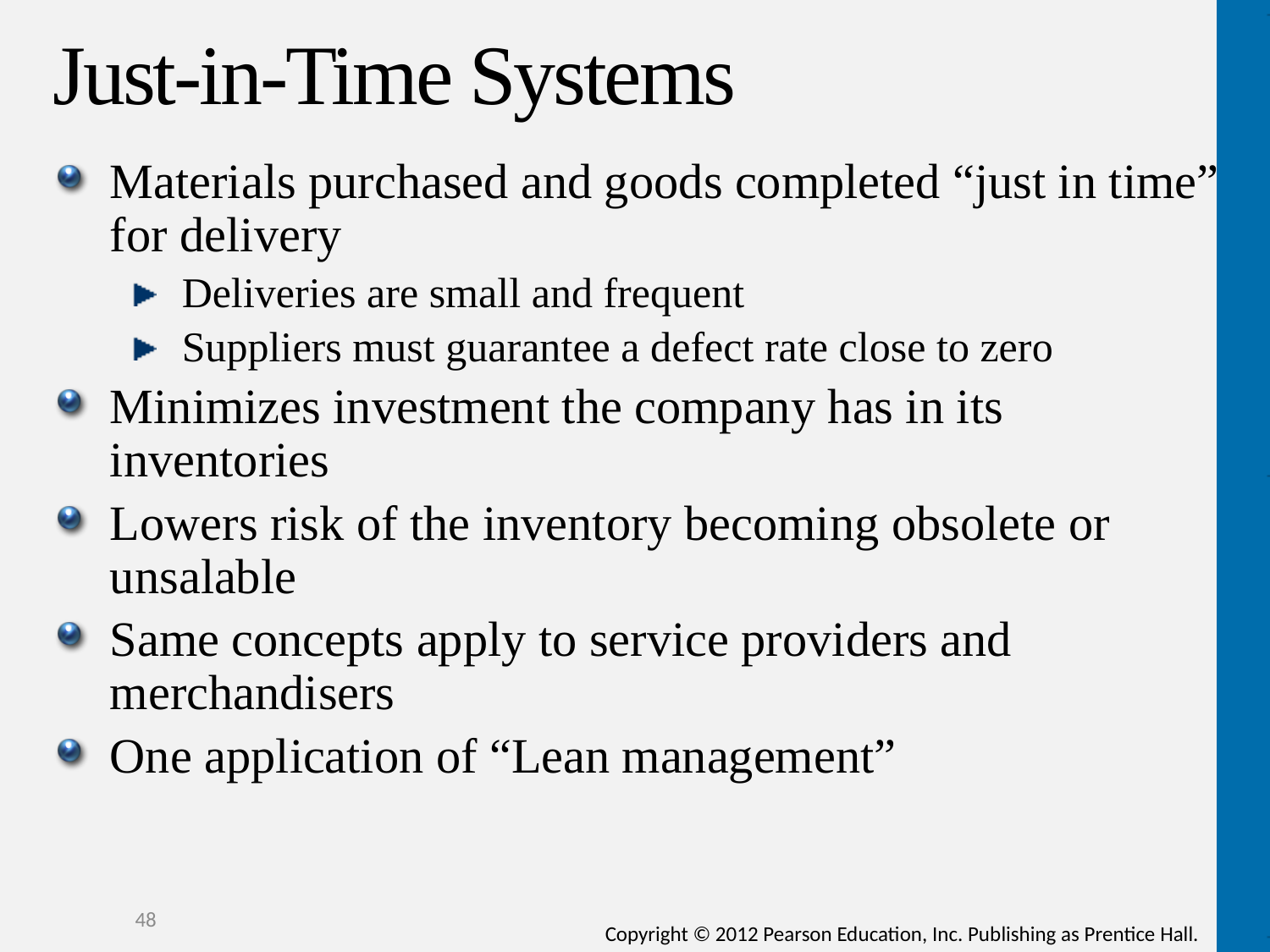

# Just-in-Time Systems
Materials purchased and goods completed “just in time” for delivery
Deliveries are small and frequent
Suppliers must guarantee a defect rate close to zero
Minimizes investment the company has in its inventories
Lowers risk of the inventory becoming obsolete or unsalable
Same concepts apply to service providers and merchandisers
One application of “Lean management”
48